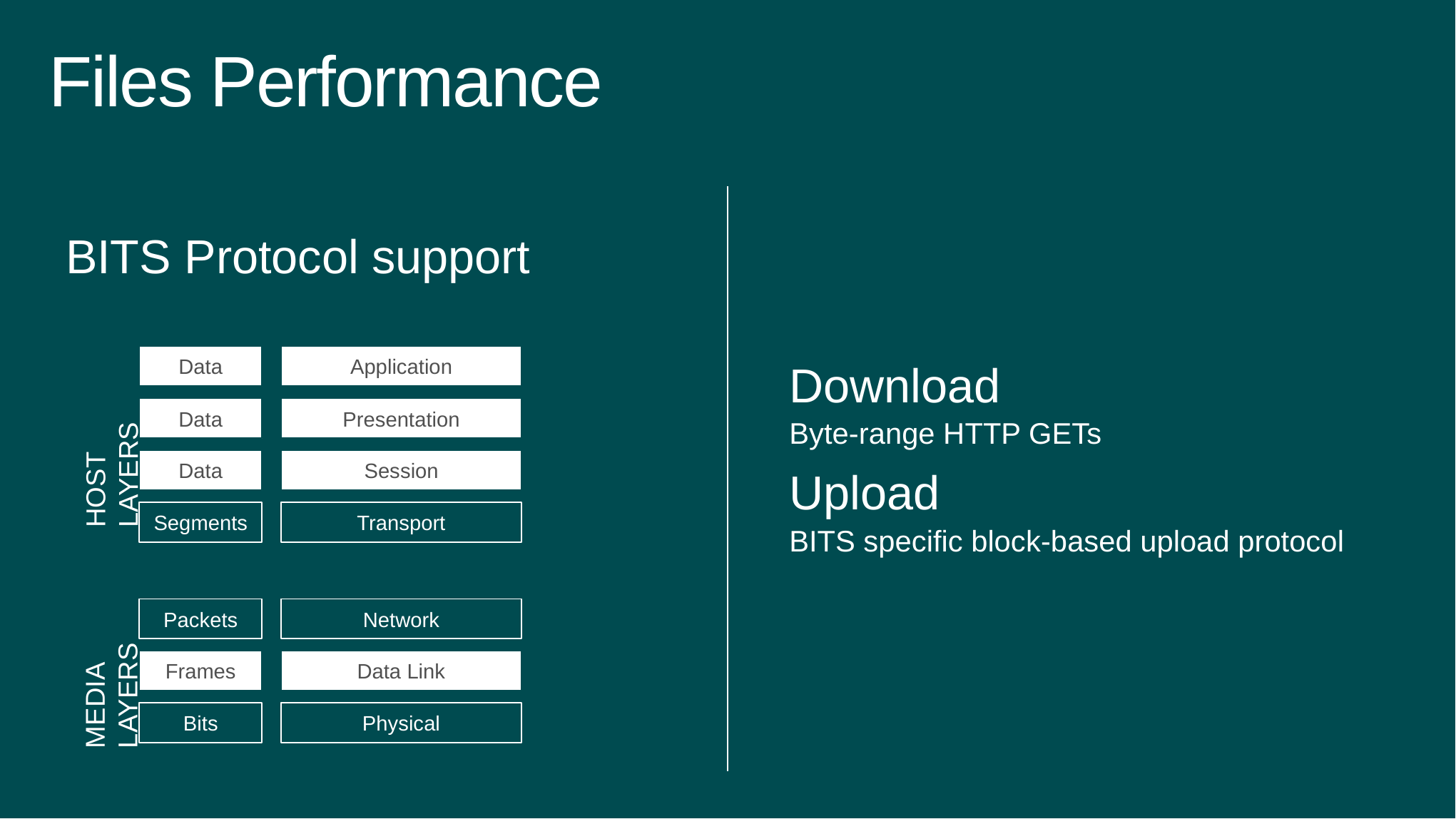

# Files Performance
BITS Protocol support
Application
Data
Download
Byte-range HTTP GETs
Upload
BITS specific block-based upload protocol
Data
Presentation
HOST LAYERS
Data
Session
Transport
Segments
Network
Packets
MEDIA LAYERS
Data Link
Frames
Bits
Physical